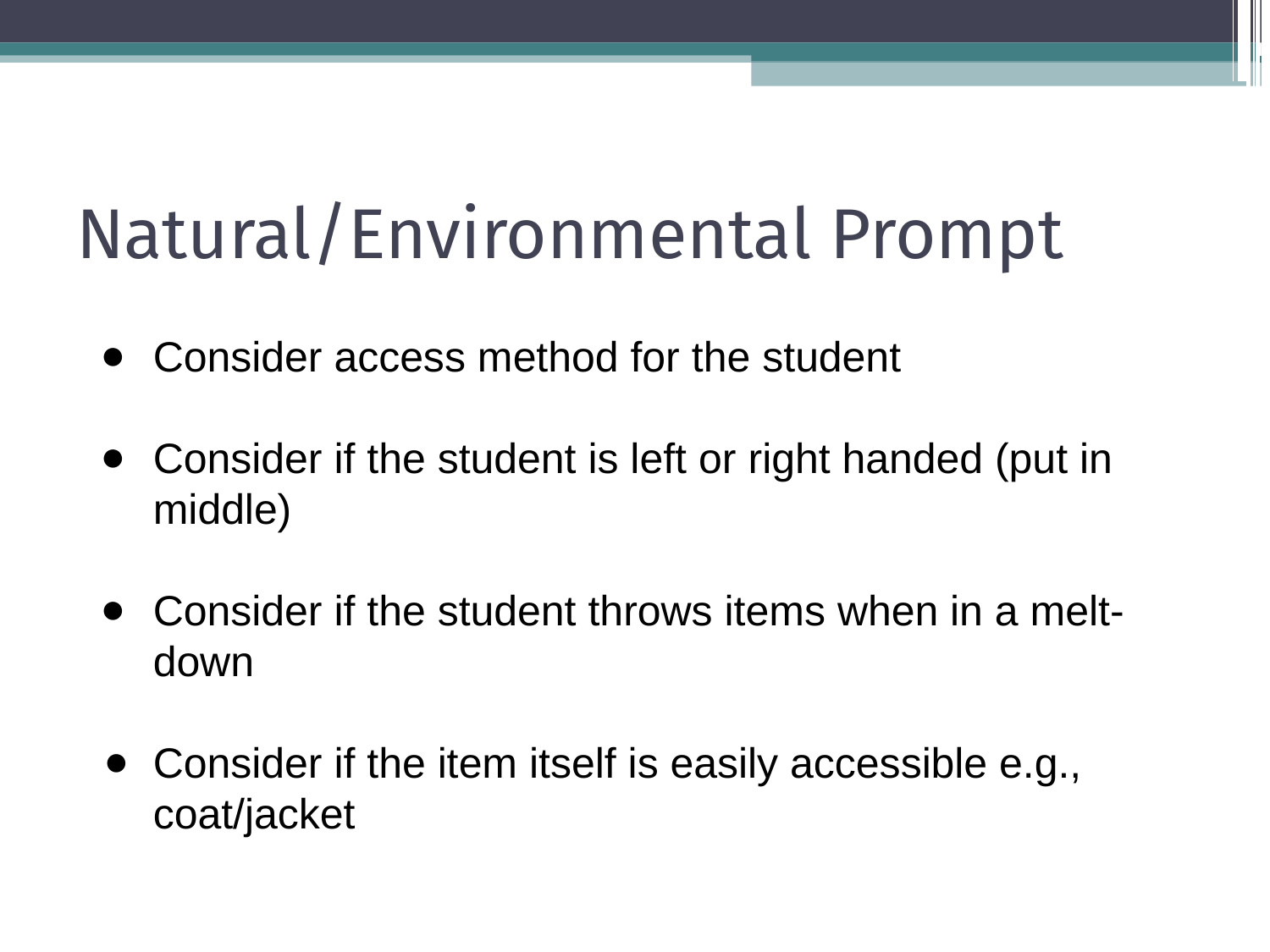

# Natural/Environmental Prompt

Consider access method for the student

Consider if the student is left or right handed (put in middle)

Consider if the student throws items when in a melt-down

Consider if the item itself is easily accessible e.g., coat/jacket